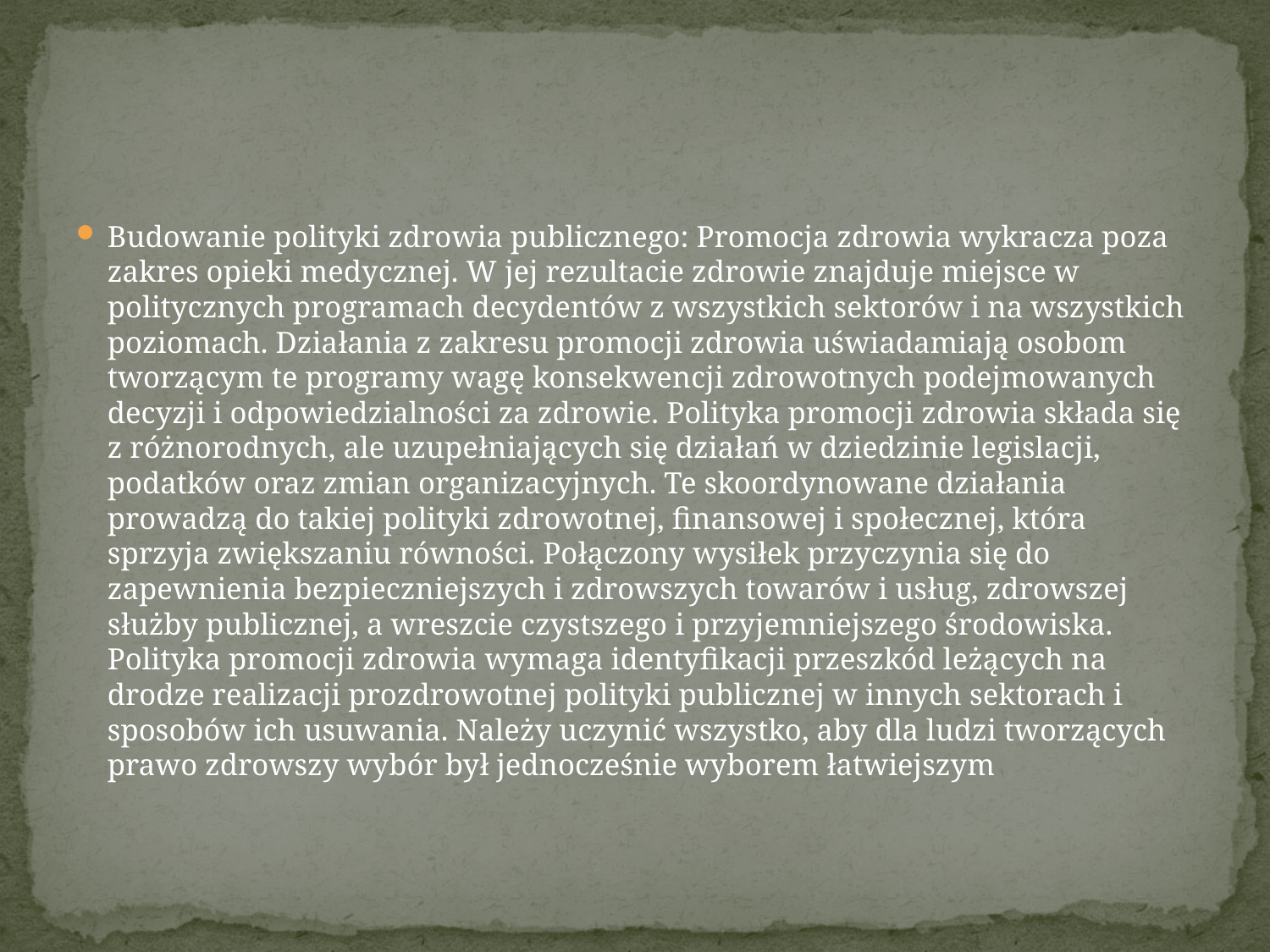

#
Budowanie polityki zdrowia publicznego: Promocja zdrowia wykracza poza zakres opieki medycznej. W jej rezultacie zdrowie znajduje miejsce w politycznych programach decydentów z wszystkich sektorów i na wszystkich poziomach. Działania z zakresu promocji zdrowia uświadamiają osobom tworzącym te programy wagę konsekwencji zdrowotnych podejmowanych decyzji i odpowiedzialności za zdrowie. Polityka promocji zdrowia składa się z różnorodnych, ale uzupełniających się działań w dziedzinie legislacji, podatków oraz zmian organizacyjnych. Te skoordynowane działania prowadzą do takiej polityki zdrowotnej, finansowej i społecznej, która sprzyja zwiększaniu równości. Połączony wysiłek przyczynia się do zapewnienia bezpieczniejszych i zdrowszych towarów i usług, zdrowszej służby publicznej, a wreszcie czystszego i przyjemniejszego środowiska. Polityka promocji zdrowia wymaga identyfikacji przeszkód leżących na drodze realizacji prozdrowotnej polityki publicznej w innych sektorach i sposobów ich usuwania. Należy uczynić wszystko, aby dla ludzi tworzących prawo zdrowszy wybór był jednocześnie wyborem łatwiejszym